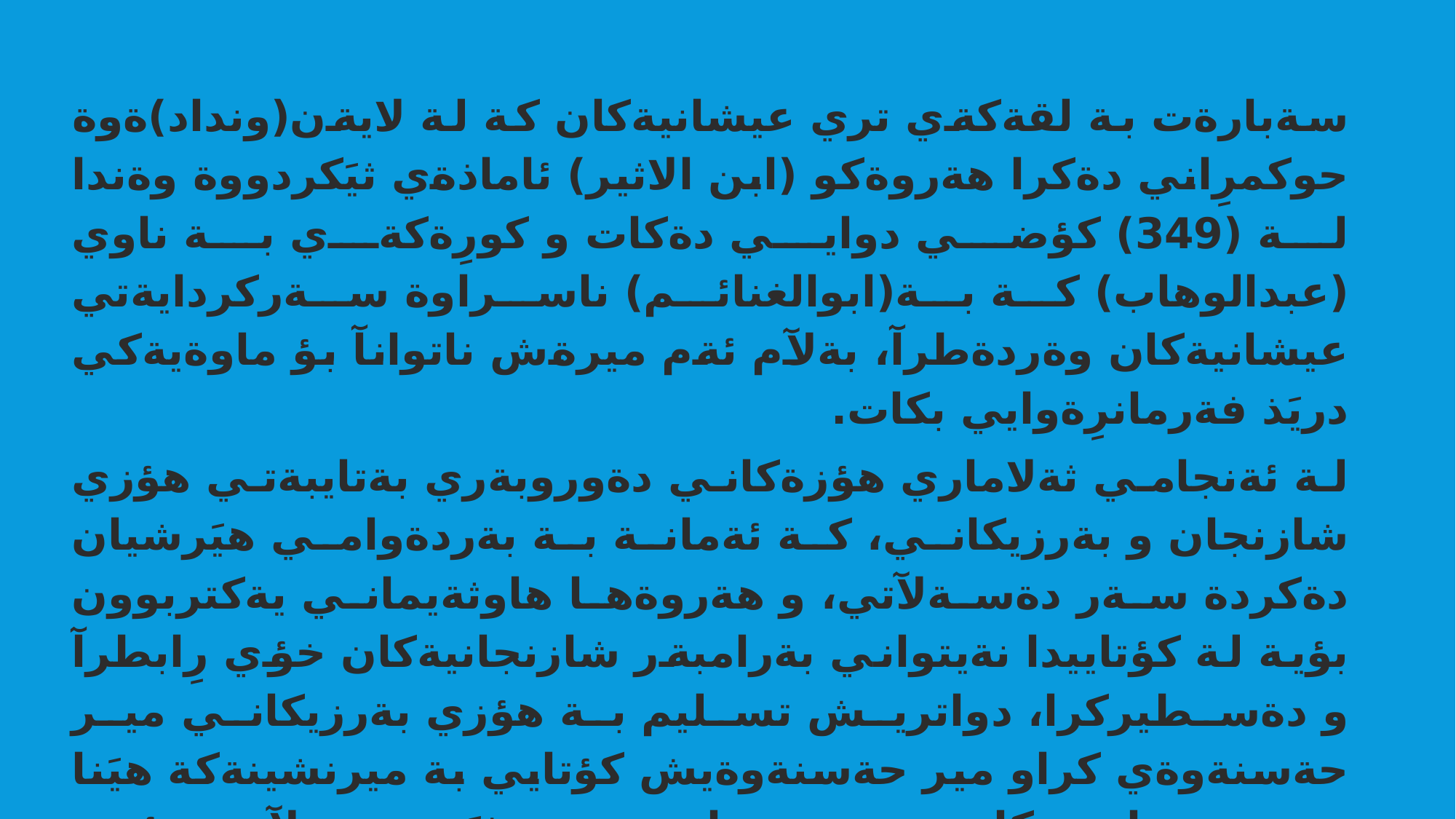

سةبارةت بة لقةكةي تري عيشانيةكان كة لة لايةن(ونداد)ةوة حوكمرِاني دةكرا هةروةكو (ابن الاثير) ئاماذةي ثيَكردووة وةندا لة (349) كؤضي دوايي دةكات و كورِةكةي بة ناوي (عبدالوهاب) كة بة(ابوالغنائم) ناسراوة سةركردايةتي عيشانيةكان وةردةطرآ، بةلآم ئةم ميرةش ناتوانآ بؤ ماوةيةكي دريَذ فةرمانرِةوايي بكات.
لة ئةنجامي ثةلاماري هؤزةكاني دةوروبةري بةتايبةتي هؤزي شازنجان و بةرزيكاني، كة ئةمانة بة بةردةوامي هيَرشيان دةكردة سةر دةسةلآتي، و هةروةها هاوثةيماني يةكتربوون بؤية لة كؤتاييدا نةيتواني بةرامبةر شازنجانيةكان خؤي رِابطرآ و دةسطيركرا، دواتريش تسليم بة هؤزي بةرزيكاني مير حةسنةوةي كراو مير حةسنةوةيش كؤتايي بة ميرنشينةكة هيَنا و هةموو ناوضةكاني مير وةندادي خستةذيَر دةسةلآتى خؤي، كةواتة بةم شيَوةية ميرنشيني عيشاني كؤتايي ثيَهات و بةشيَك لة ناوضةكاني كةوتة دةست بوةيهيةكان و بةشةكةي تريش كةوتة دةست حةسنةوةيةكان.